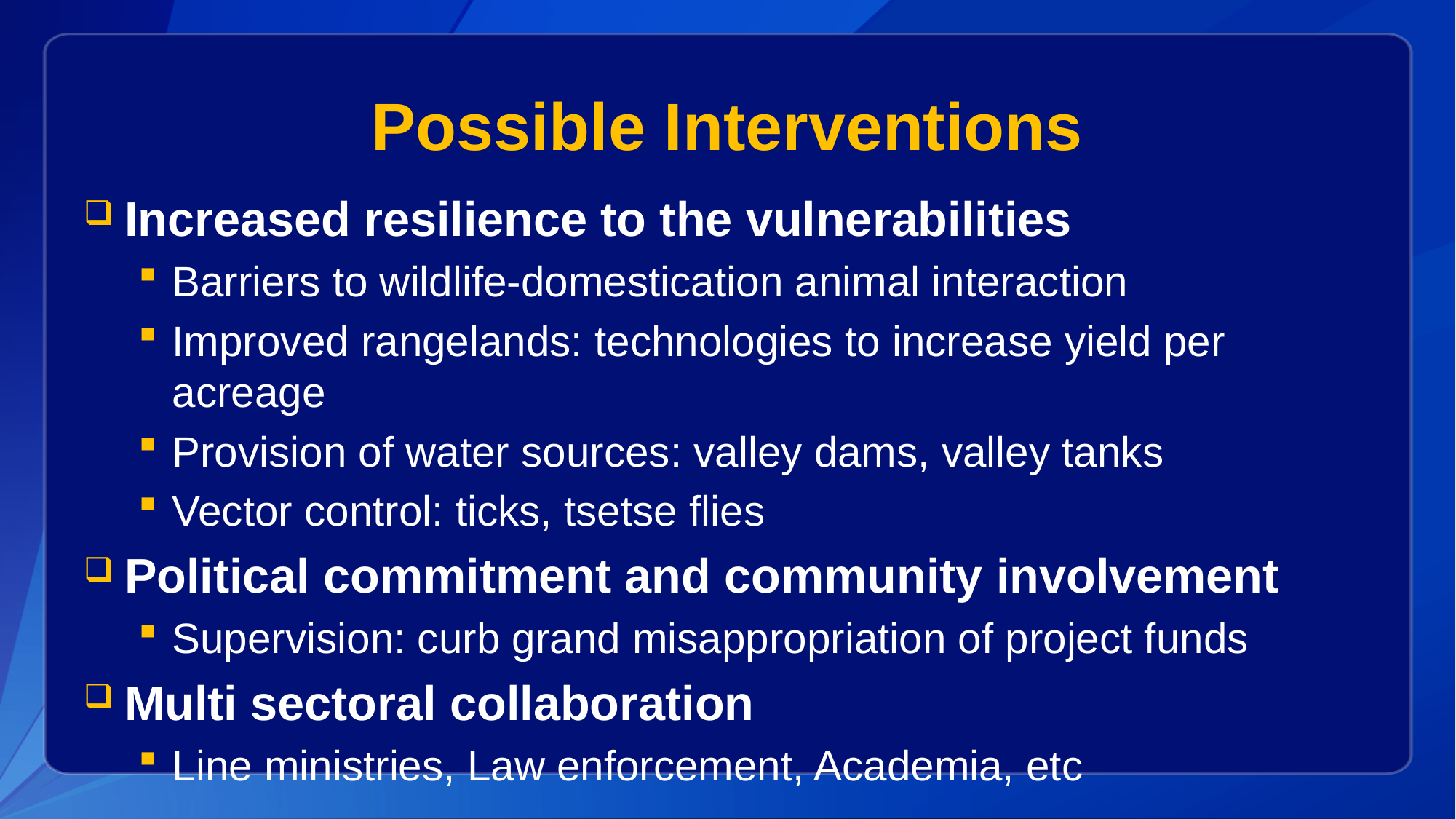

# Possible Interventions
Increased resilience to the vulnerabilities
Barriers to wildlife-domestication animal interaction
Improved rangelands: technologies to increase yield per acreage
Provision of water sources: valley dams, valley tanks
Vector control: ticks, tsetse flies
Political commitment and community involvement
Supervision: curb grand misappropriation of project funds
Multi sectoral collaboration
Line ministries, Law enforcement, Academia, etc